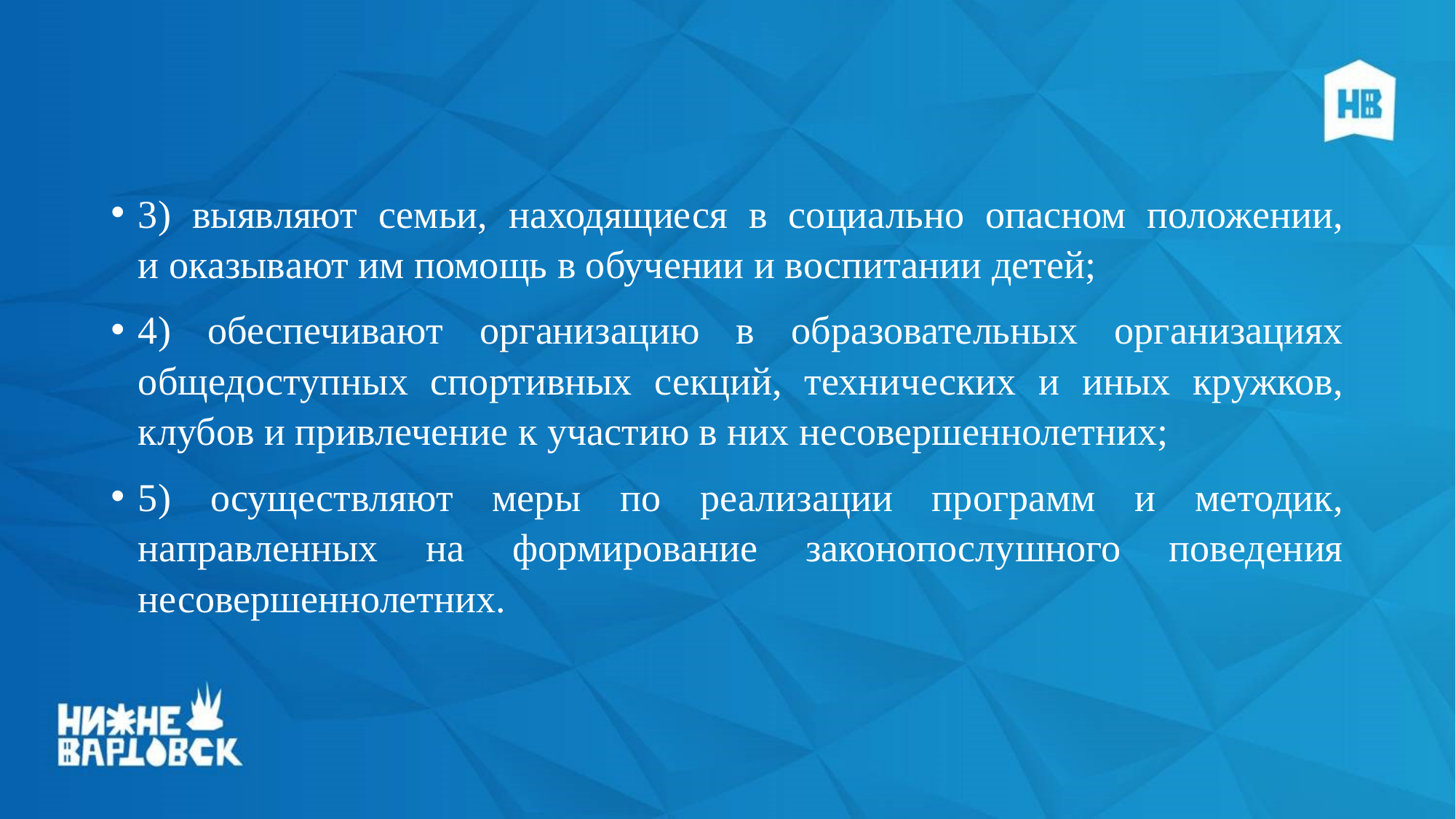

3) выявляют семьи, находящиеся в социально опасном положении,
и оказывают им помощь в обучении и воспитании детей;
4) обеспечивают организацию в образовательных организациях общедоступных спортивных секций, технических и иных кружков, клубов и привлечение к участию в них несовершеннолетних;
5) осуществляют меры по реализации программ и методик, направленных на формирование законопослушного поведения несовершеннолетних.